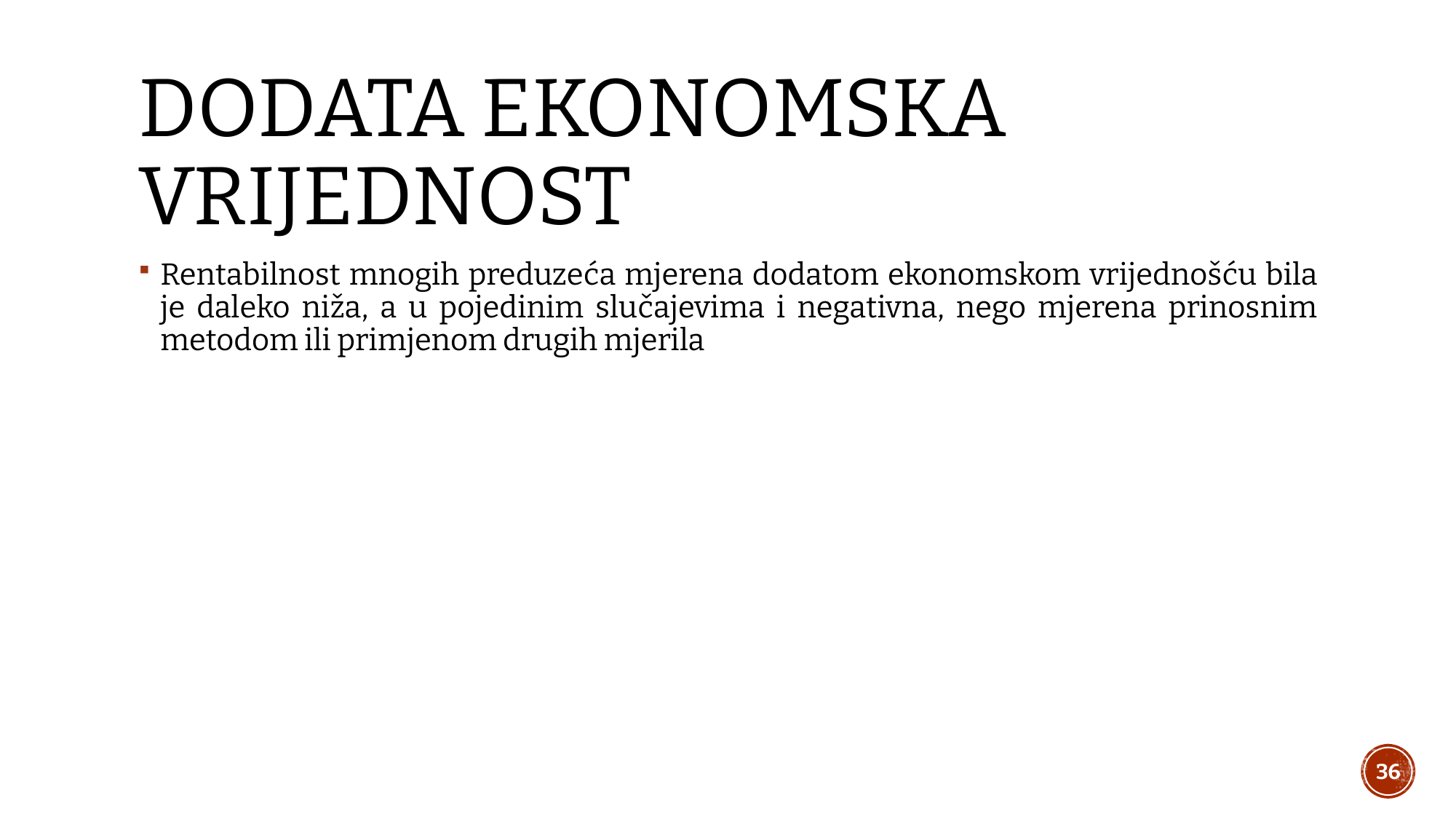

# Dodata ekonomska vrijednost
Rentabilnost mnogih preduzeća mjerena dodatom ekonomskom vrijednošću bila je daleko niža, a u pojedinim slučajevima i negativna, nego mjerena prinosnim metodom ili primjenom drugih mjerila
36